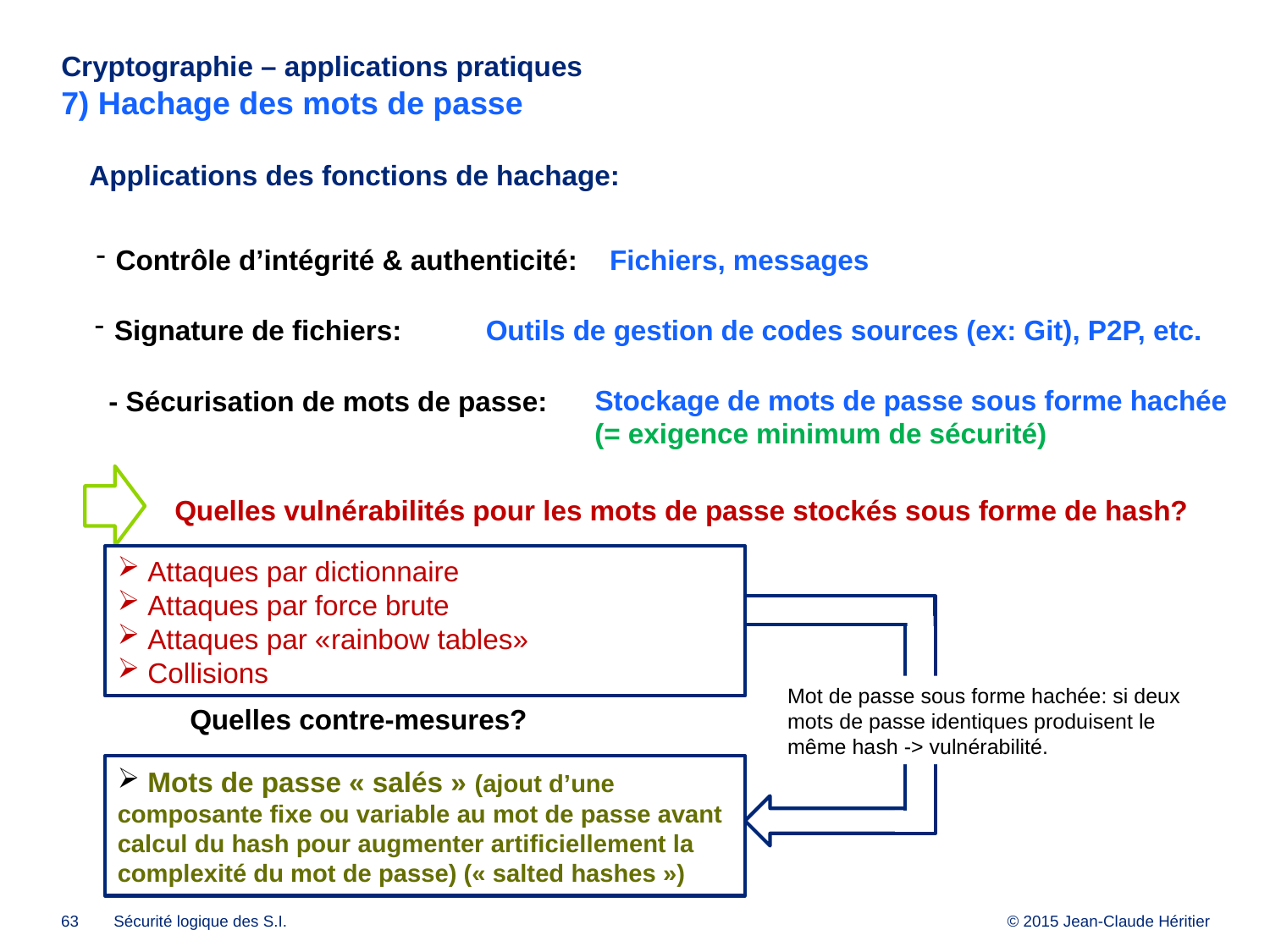

# Cryptographie – applications pratiques 7) Hachage des mots de passe

Applications des fonctions de hachage:

 Contrôle d’intégrité & authenticité:

         Fichiers, messages
 Signature de fichiers:
Outils de gestion de codes sources (ex: Git), P2P, etc.
Stockage de mots de passe sous forme hachée
(= exigence minimum de sécurité)
- Sécurisation de mots de passe:

Quelles vulnérabilités pour les mots de passe stockés sous forme de hash?
 Attaques par dictionnaire
 Attaques par force brute
 Attaques par «rainbow tables»
 Collisions

Mot de passe sous forme hachée: si deux mots de passe identiques produisent le même hash -> vulnérabilité.
Quelles contre-mesures?
 Mots de passe « salés » (ajout d’une composante fixe ou variable au mot de passe avant calcul du hash pour augmenter artificiellement la complexité du mot de passe) (« salted hashes »)